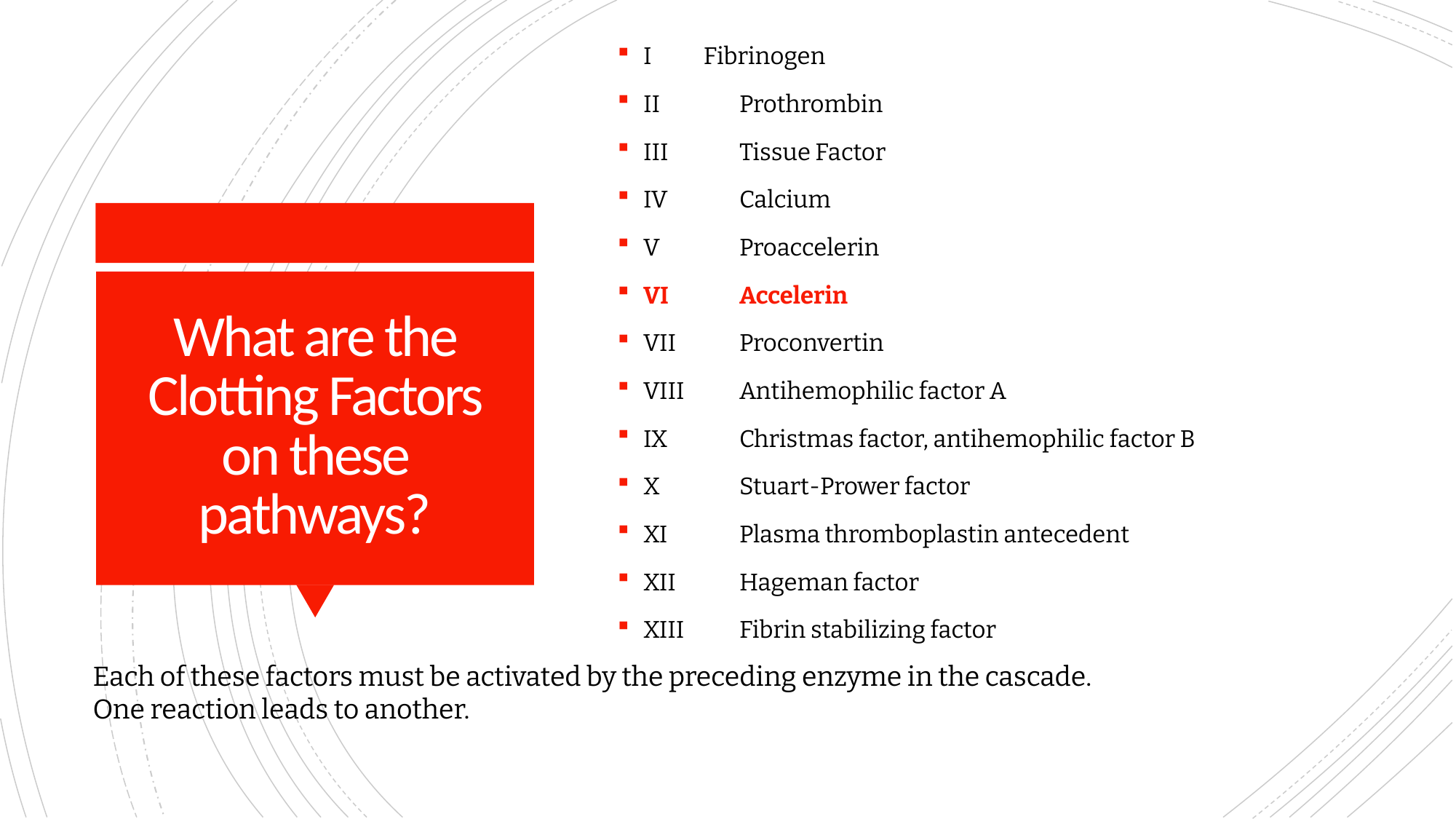

I           Fibrinogen
II	Prothrombin
III	Tissue Factor
IV	Calcium
V	Proaccelerin
VI	Accelerin
VII	Proconvertin
VIII	Antihemophilic factor A
IX	Christmas factor, antihemophilic factor B
X	Stuart-Prower factor
XI	Plasma thromboplastin antecedent
XII 	Hageman factor
XIII	Fibrin stabilizing factor
# What are the Clotting Factors on these pathways?
Each of these factors must be activated by the preceding enzyme in the cascade.
One reaction leads to another.